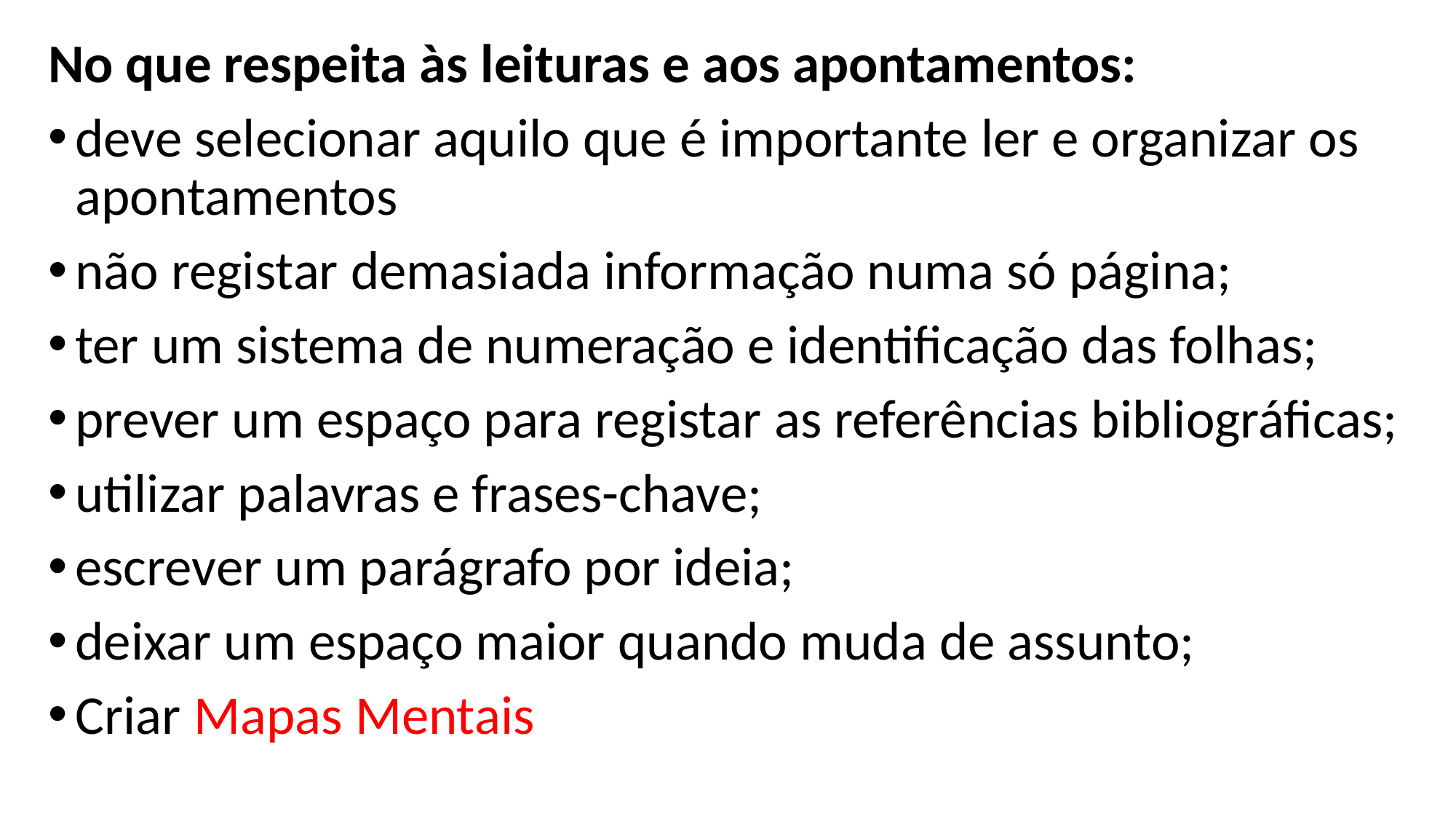

No que respeita às leituras e aos apontamentos:
deve selecionar aquilo que é importante ler e organizar os apontamentos
não registar demasiada informação numa só página;
ter um sistema de numeração e identificação das folhas;
prever um espaço para registar as referências bibliográficas;
utilizar palavras e frases-chave;
escrever um parágrafo por ideia;
deixar um espaço maior quando muda de assunto;
Criar Mapas Mentais